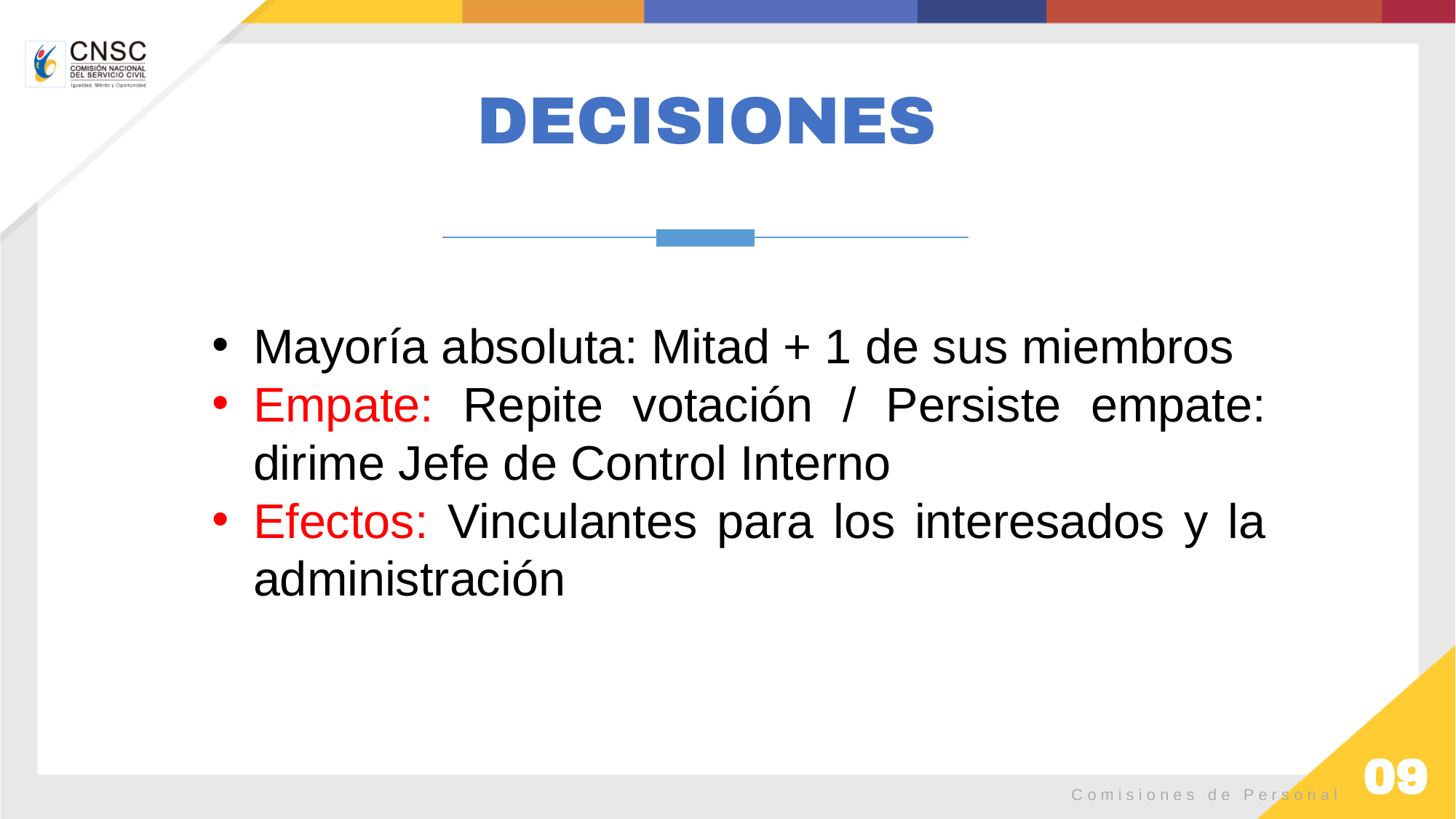

DECISIONES

Mayoría absoluta: Mitad + 1 de sus miembros
Empate: Repite votación / Persiste empate: dirime Jefe de Control Interno
Efectos: Vinculantes para los interesados y la administración

09
Comisiones de Personal